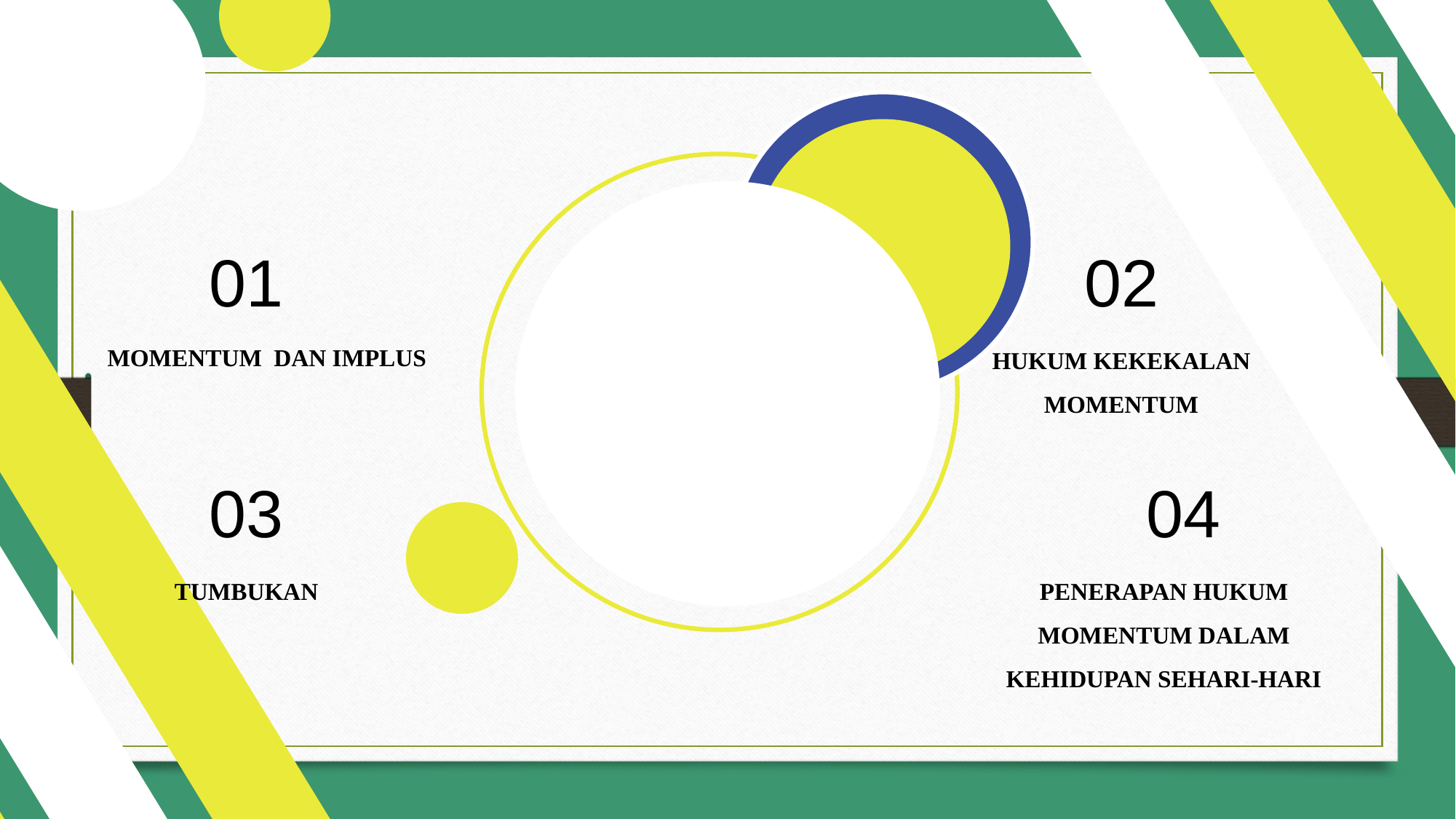

01
02
MOMENTUM  DAN IMPLUS
HUKUM KEKEKALAN MOMENTUM
03
04
TUMBUKAN
PENERAPAN HUKUM MOMENTUM DALAM KEHIDUPAN SEHARI-HARI